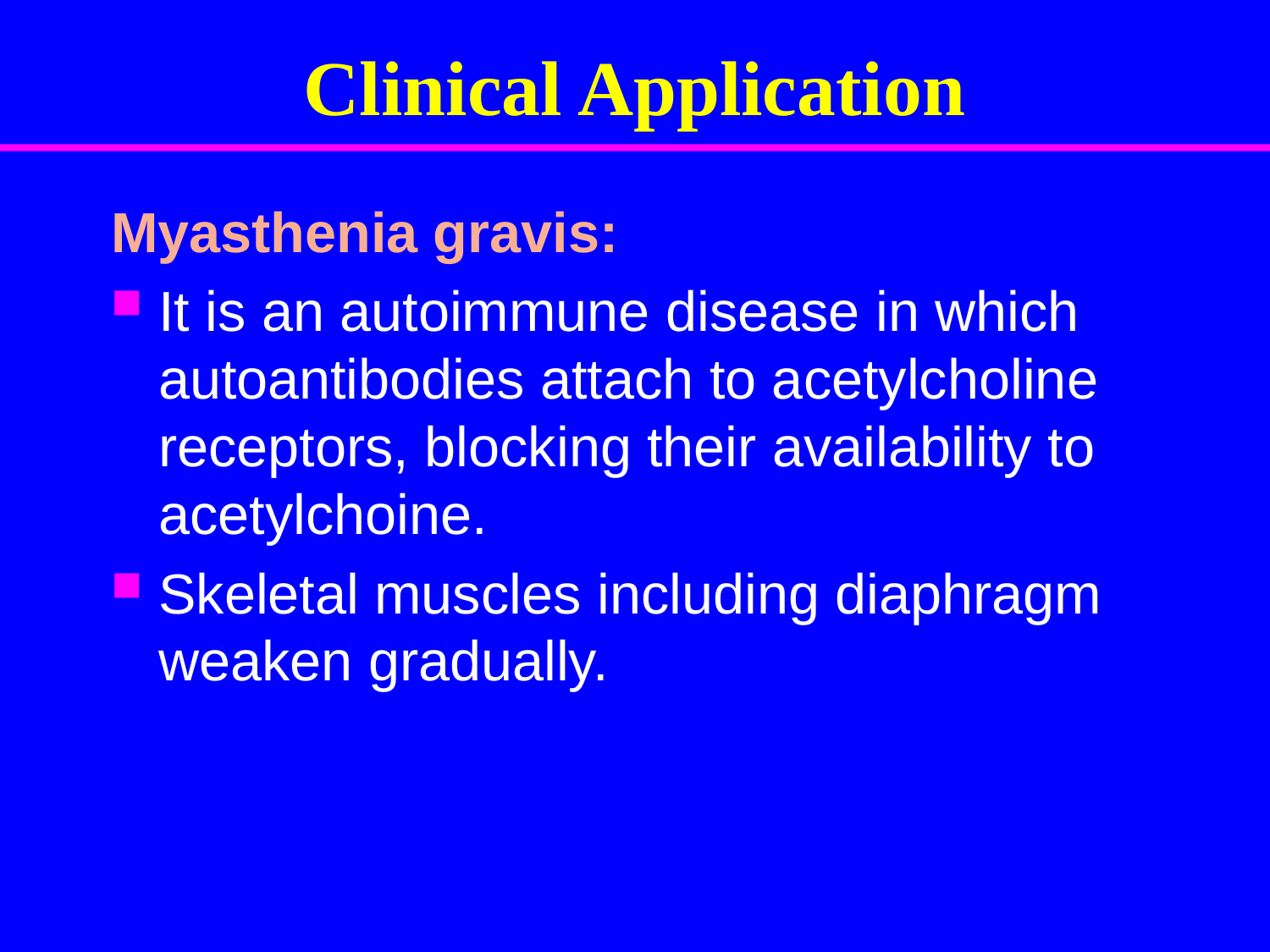

# Clinical Application
Myasthenia gravis:
It is an autoimmune disease in which autoantibodies attach to acetylcholine receptors, blocking their availability to acetylchoine.
Skeletal muscles including diaphragm weaken gradually.